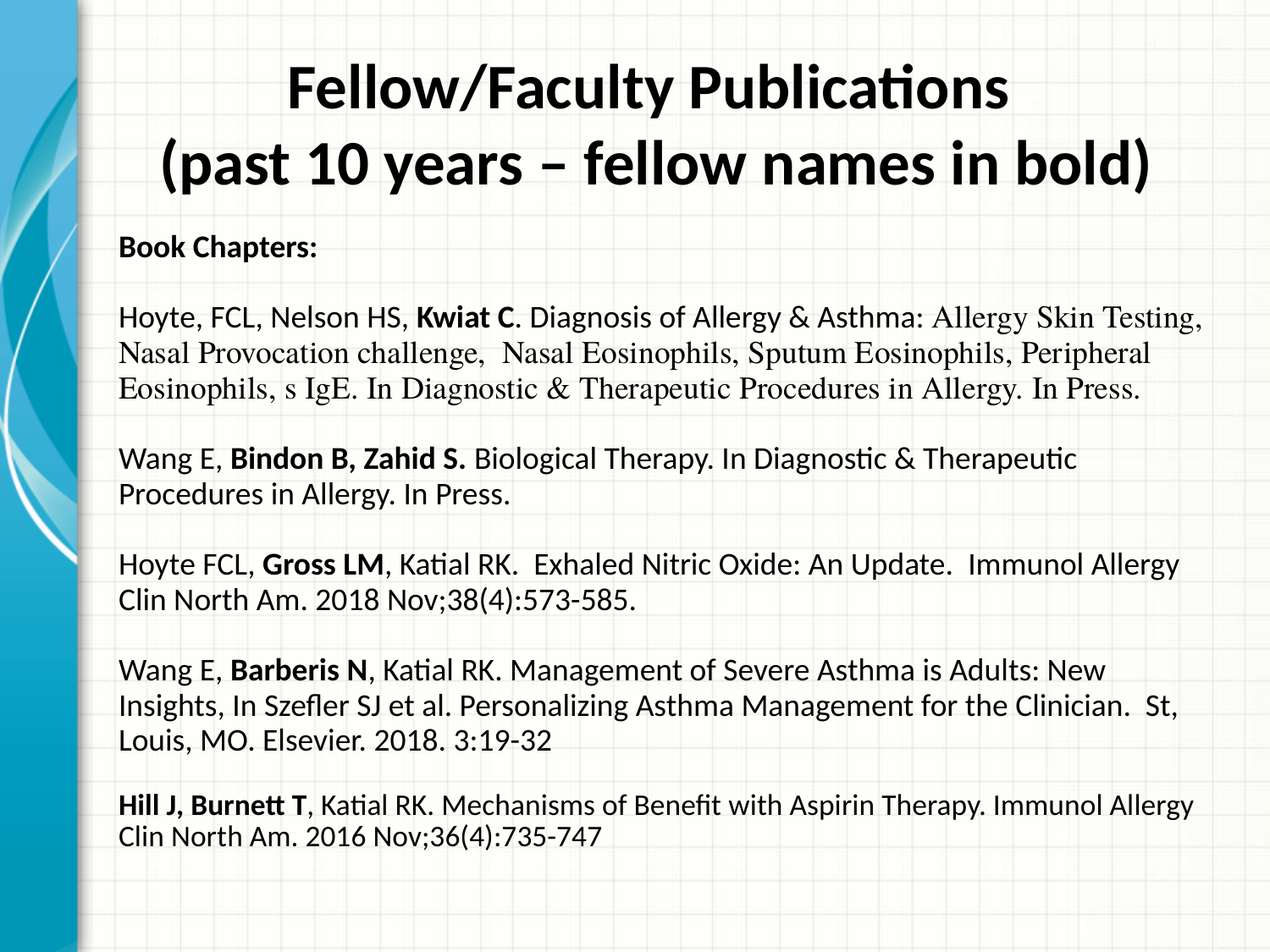

# Fellow/Faculty Publications (past 10 years – fellow names in bold)
Book Chapters:

Hoyte, FCL, Nelson HS, Kwiat C. Diagnosis of Allergy & Asthma: Allergy Skin Testing, Nasal Provocation challenge,  Nasal Eosinophils, Sputum Eosinophils, Peripheral Eosinophils, s IgE. In Diagnostic & Therapeutic Procedures in Allergy. In Press.

Wang E, Bindon B, Zahid S. Biological Therapy. In Diagnostic & Therapeutic Procedures in Allergy. In Press.

Hoyte FCL, Gross LM, Katial RK.  Exhaled Nitric Oxide: An Update.  Immunol Allergy Clin North Am. 2018 Nov;38(4):573-585.

Wang E, Barberis N, Katial RK. Management of Severe Asthma is Adults: New Insights, In Szefler SJ et al. Personalizing Asthma Management for the Clinician.  St, Louis, MO. Elsevier. 2018. 3:19-32

Hill J, Burnett T, Katial RK. Mechanisms of Benefit with Aspirin Therapy. Immunol Allergy Clin North Am. 2016 Nov;36(4):735-747